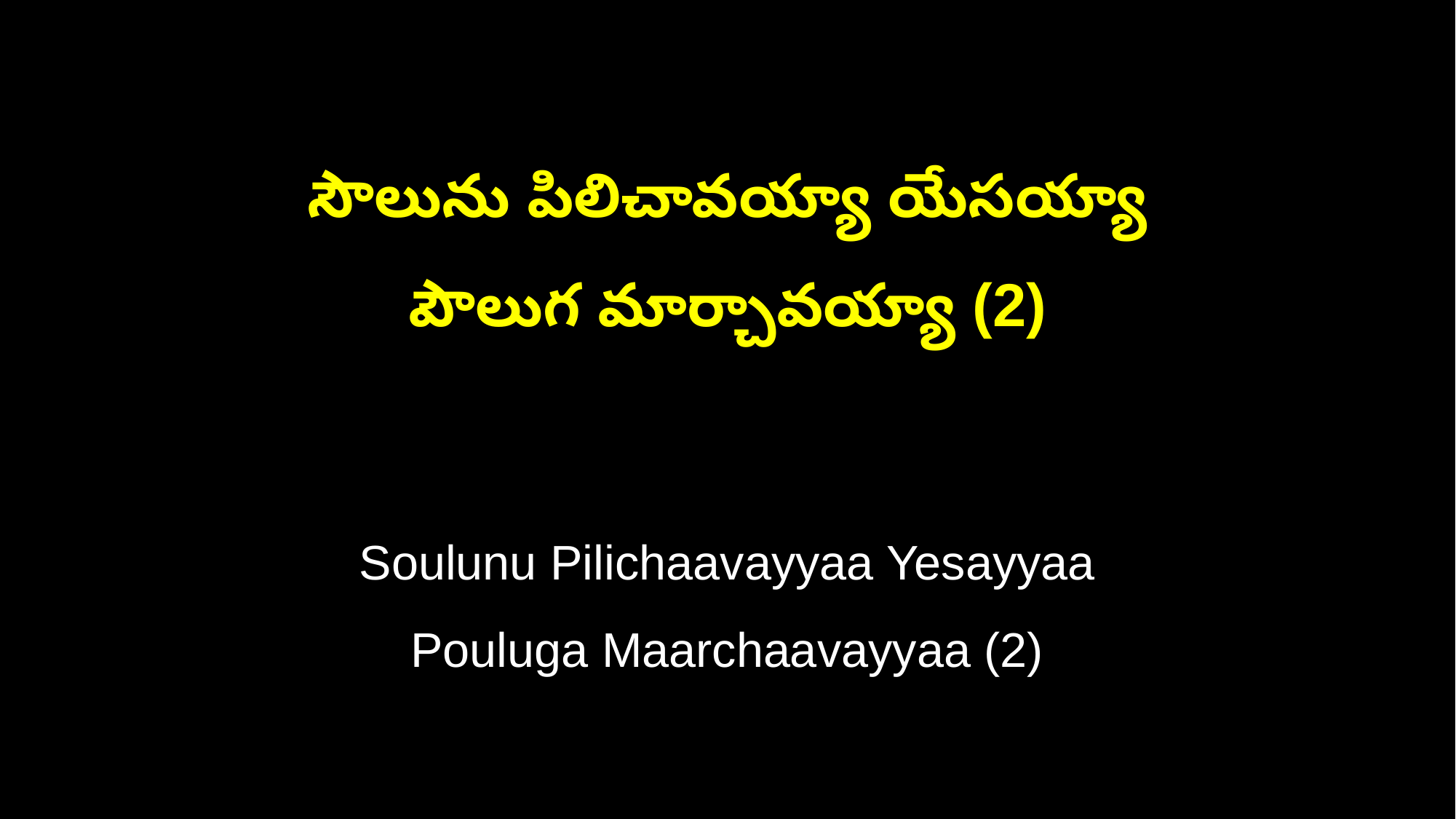

సౌలును పిలిచావయ్యా యేసయ్యా
పౌలుగ మార్చావయ్యా (2)
Soulunu Pilichaavayyaa Yesayyaa
Pouluga Maarchaavayyaa (2)